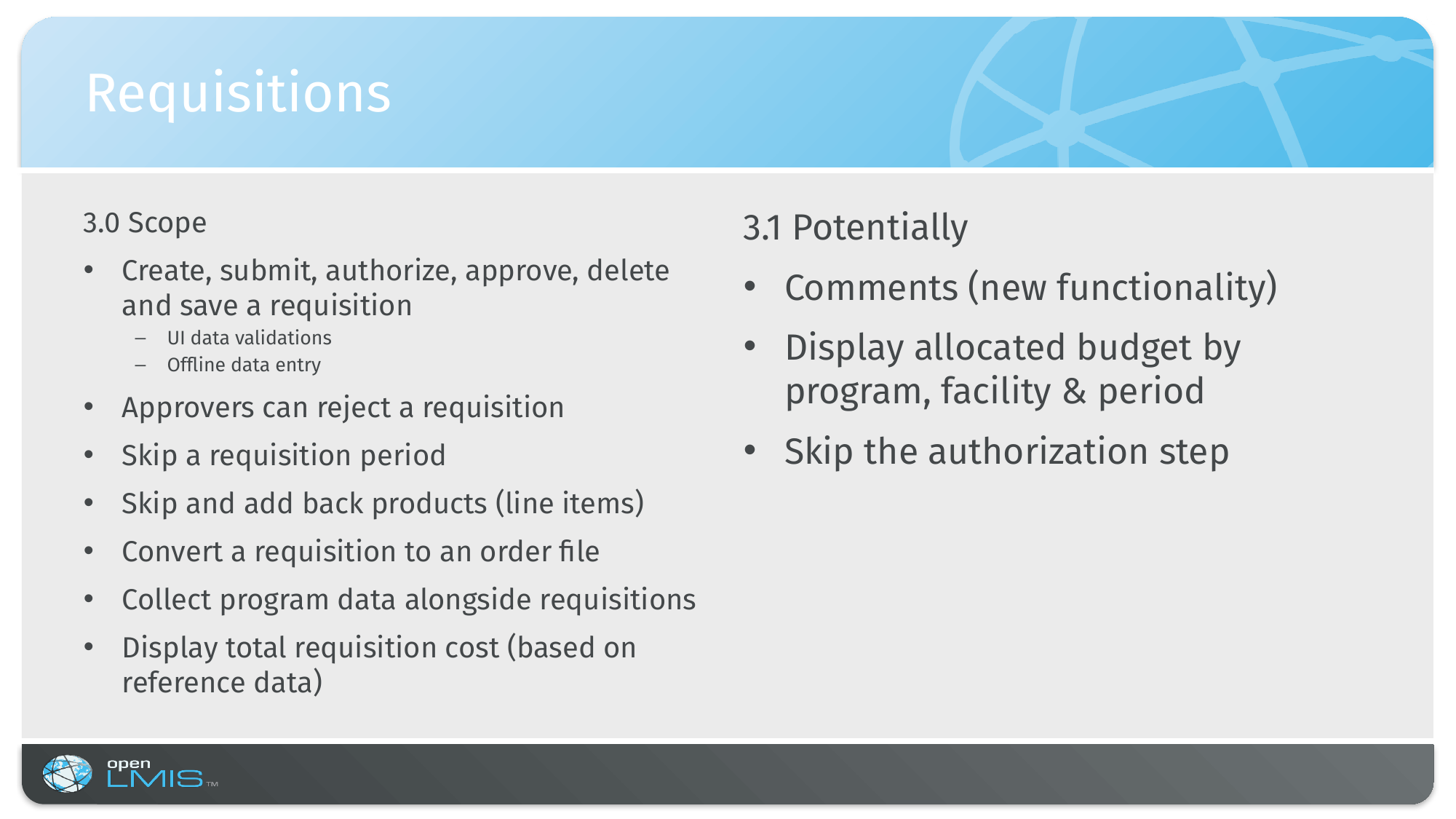

# Requisitions
3.0 Scope
Create, submit, authorize, approve, delete and save a requisition
UI data validations
Offline data entry
Approvers can reject a requisition
Skip a requisition period
Skip and add back products (line items)
Convert a requisition to an order file
Collect program data alongside requisitions
Display total requisition cost (based on reference data)

3.1 Potentially
Comments (new functionality)
Display allocated budget by program, facility & period
Skip the authorization step